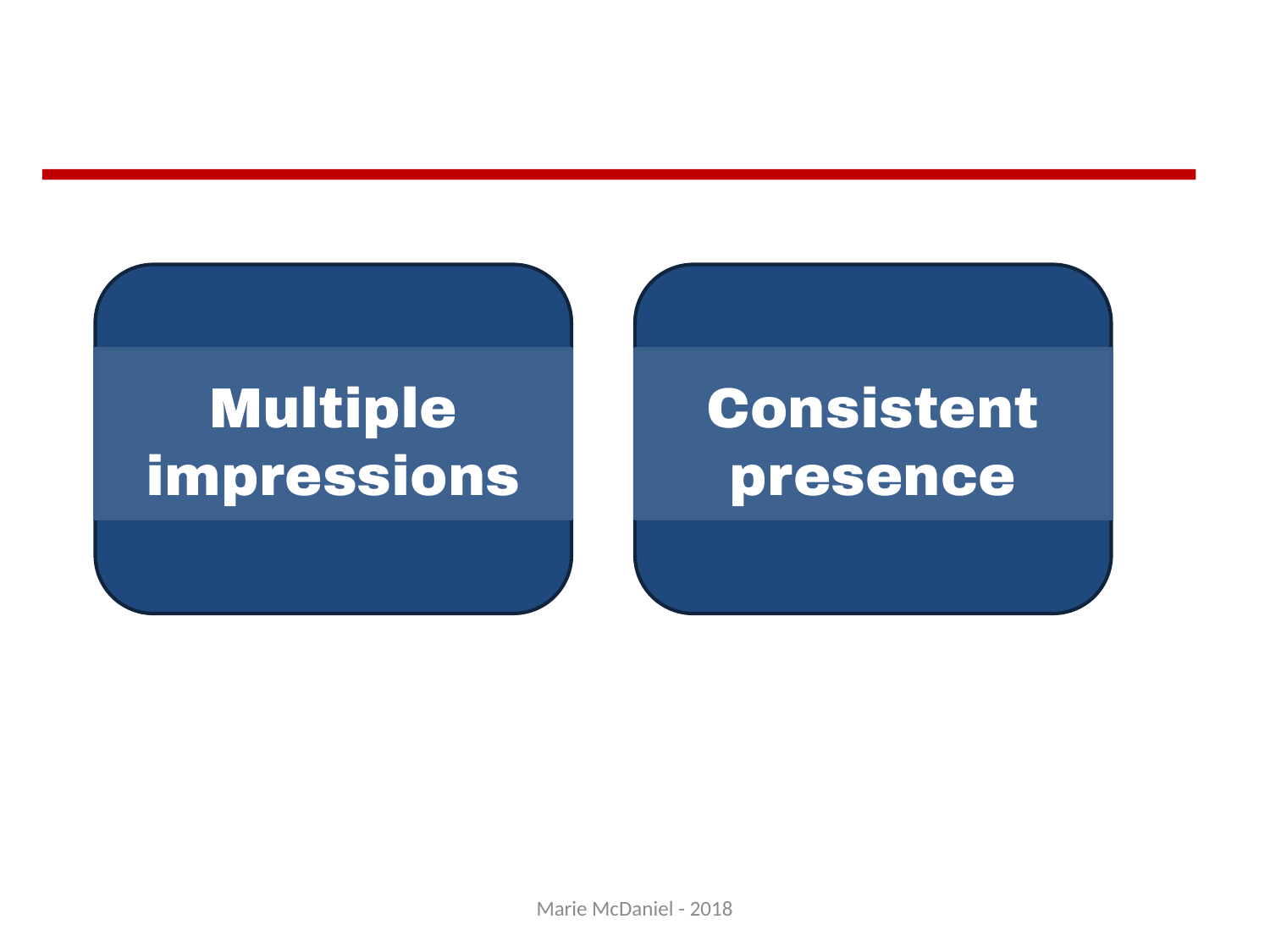

Multiple impressions
Consistent presence

Networking
Marie McDaniel - 2018